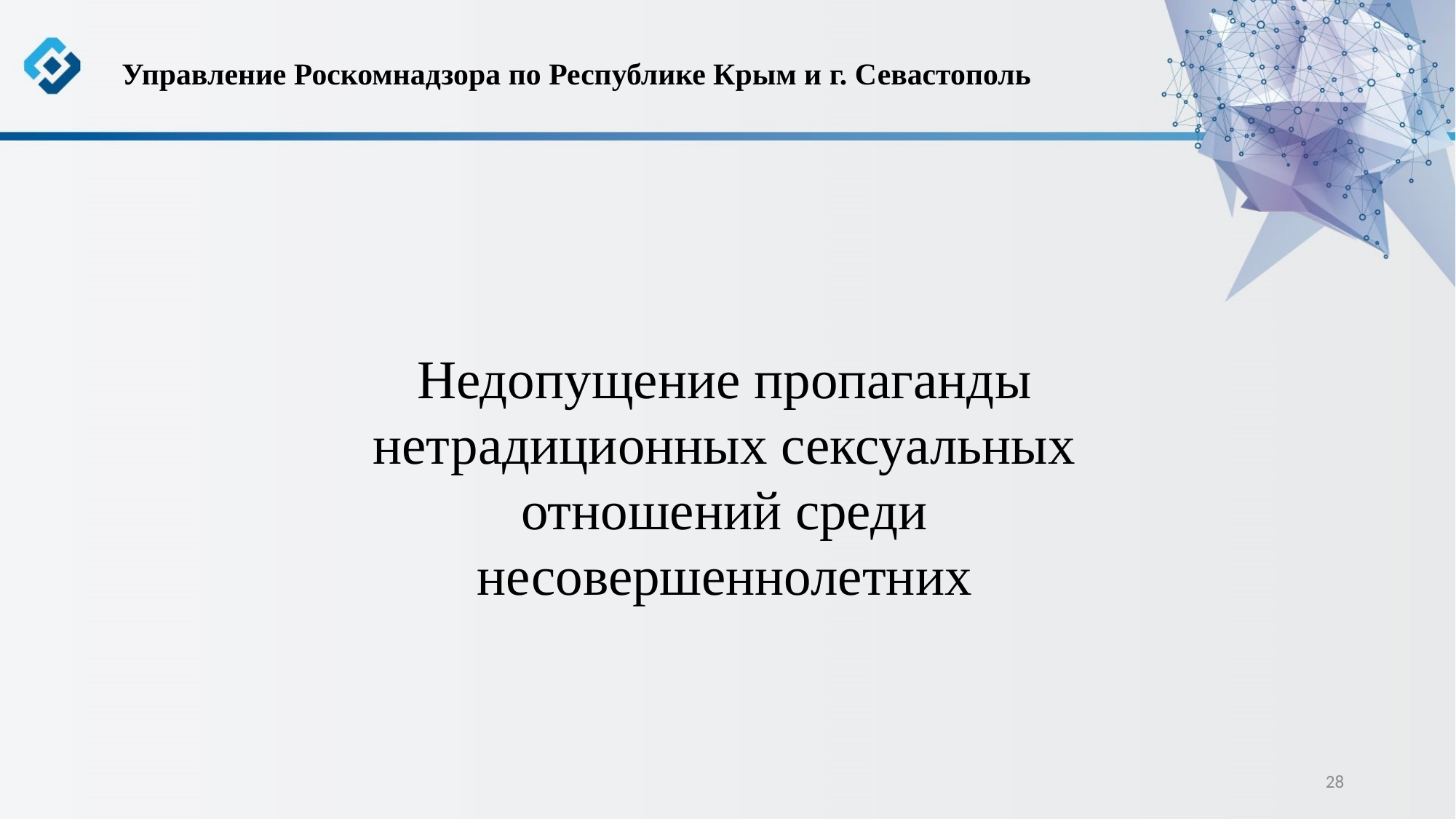

Управление Роскомнадзора по Республике Крым и г. Севастополь

Недопущение пропаганды нетрадиционных сексуальных отношений среди несовершеннолетних
28